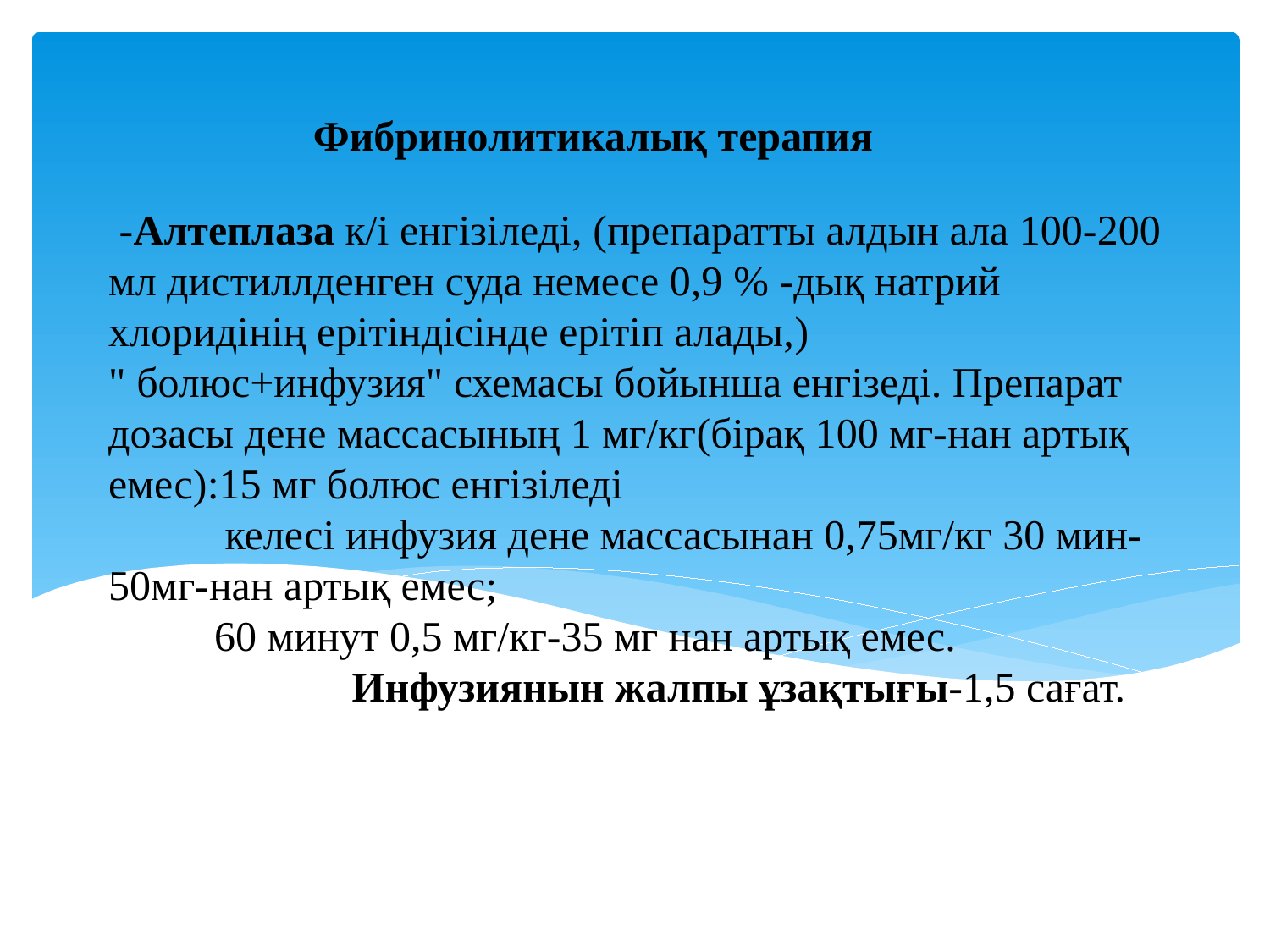

Фибринолитикалық терапия
# -Алтеплаза к/і енгізіледі, (препаратты алдын ала 100-200 мл дистиллденген суда немесе 0,9 % -дық натрий хлоридінің ерітіндісінде ерітіп алады,) " болюс+инфузия" схемасы бойынша енгізеді. Препарат дозасы дене массасының 1 мг/кг(бірақ 100 мг-нан артық емес):15 мг болюс енгізіледі келесі инфузия дене массасынан 0,75мг/кг 30 мин-50мг-нан артық емес; 60 минут 0,5 мг/кг-35 мг нан артық емес. Инфузиянын жалпы ұзақтығы-1,5 сағат.